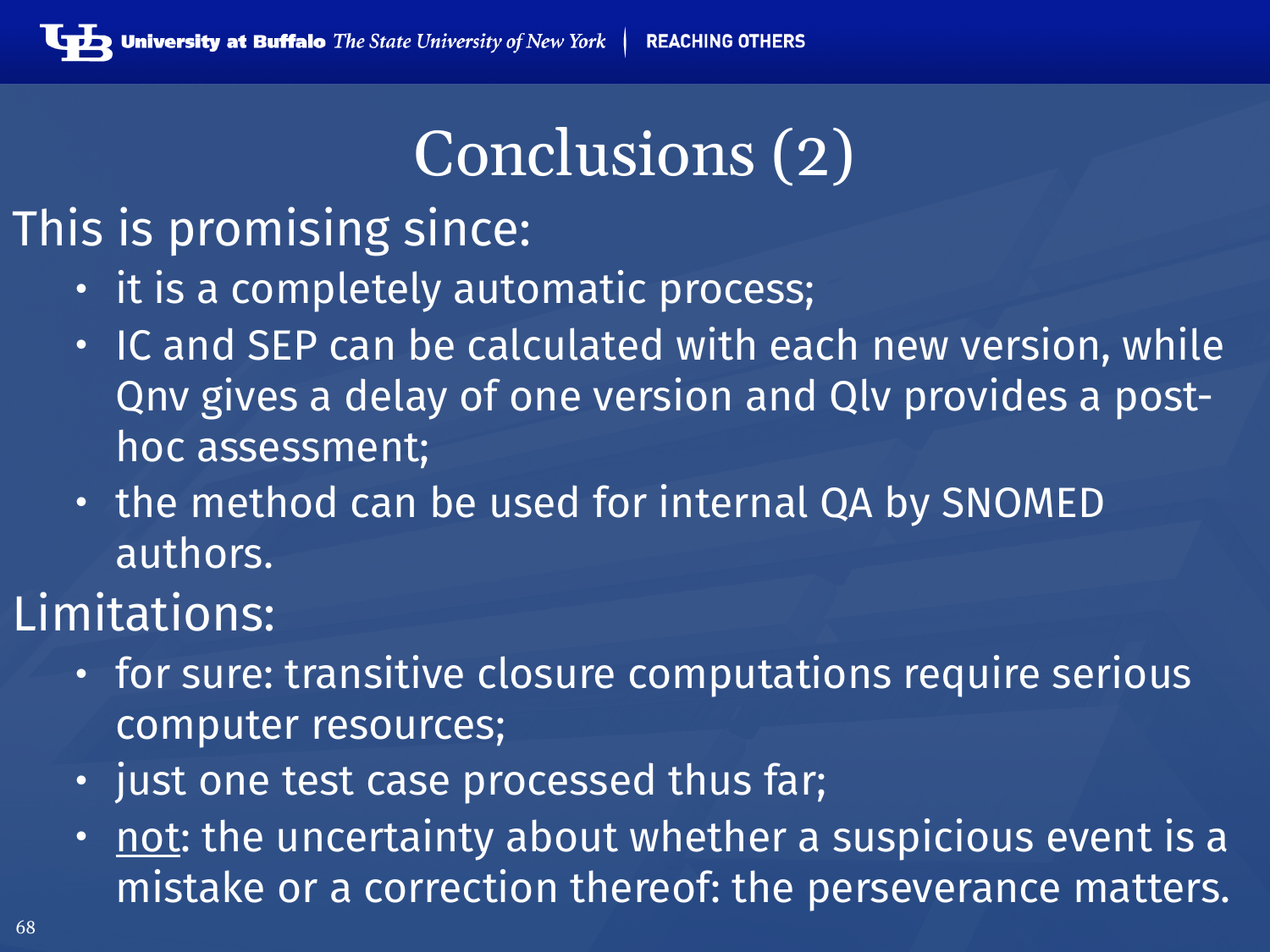

# Conclusions (2)
This is promising since:
it is a completely automatic process;
IC and SEP can be calculated with each new version, while Qnv gives a delay of one version and Qlv provides a post-hoc assessment;
the method can be used for internal QA by SNOMED authors.
Limitations:
for sure: transitive closure computations require serious computer resources;
just one test case processed thus far;
not: the uncertainty about whether a suspicious event is a mistake or a correction thereof: the perseverance matters.